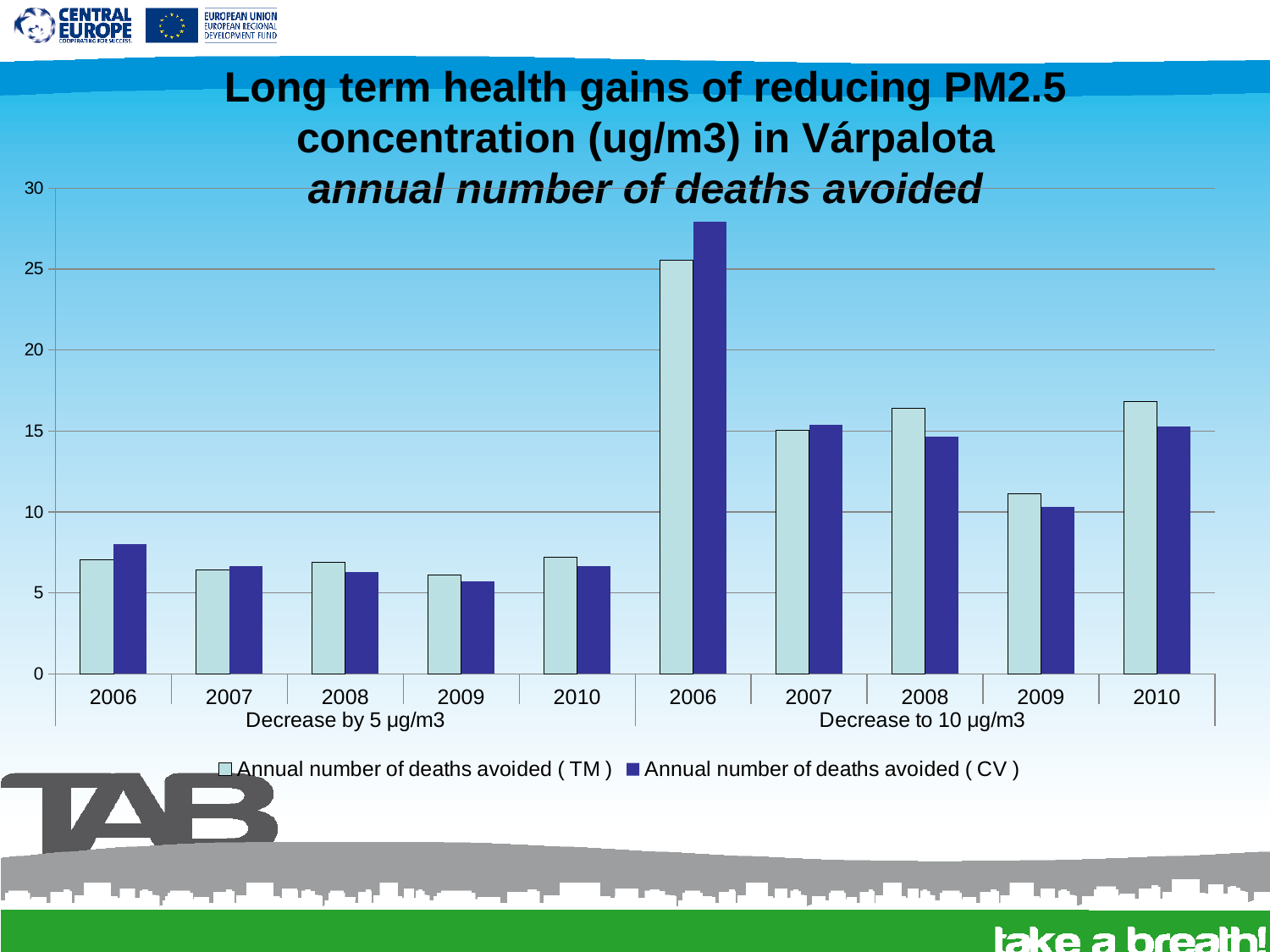

# Long term health gains of reducing PM2.5 concentration (ug/m3) in Várpalota annual number of deaths avoided

### Chart

| Category | Annual number of deaths avoided ( TM ) | Annual number of deaths avoided ( CV ) |
|---|---|---|
| 2006 | 7.03496372247028 | 7.987878534155101 |
| 2007 | 6.403252694330137 | 6.6657469147087465 |
| 2008 | 6.891393034256597 | 6.28012519237025 |
| 2009 | 6.116111317902772 | 5.729237017600937 |
| 2010 | 7.2072485483266995 | 6.6657469147087465 |
| 2006 | 25.531384795773846 | 27.938821457011954 |
| 2007 | 15.066323261831556 | 15.39159706240338 |
| 2008 | 16.414103486456955 | 14.673382345873009 |
| 2009 | 11.145224000389703 | 10.3219888270237 |
| 2010 | 16.84539805310945 | 15.292700864660773 |